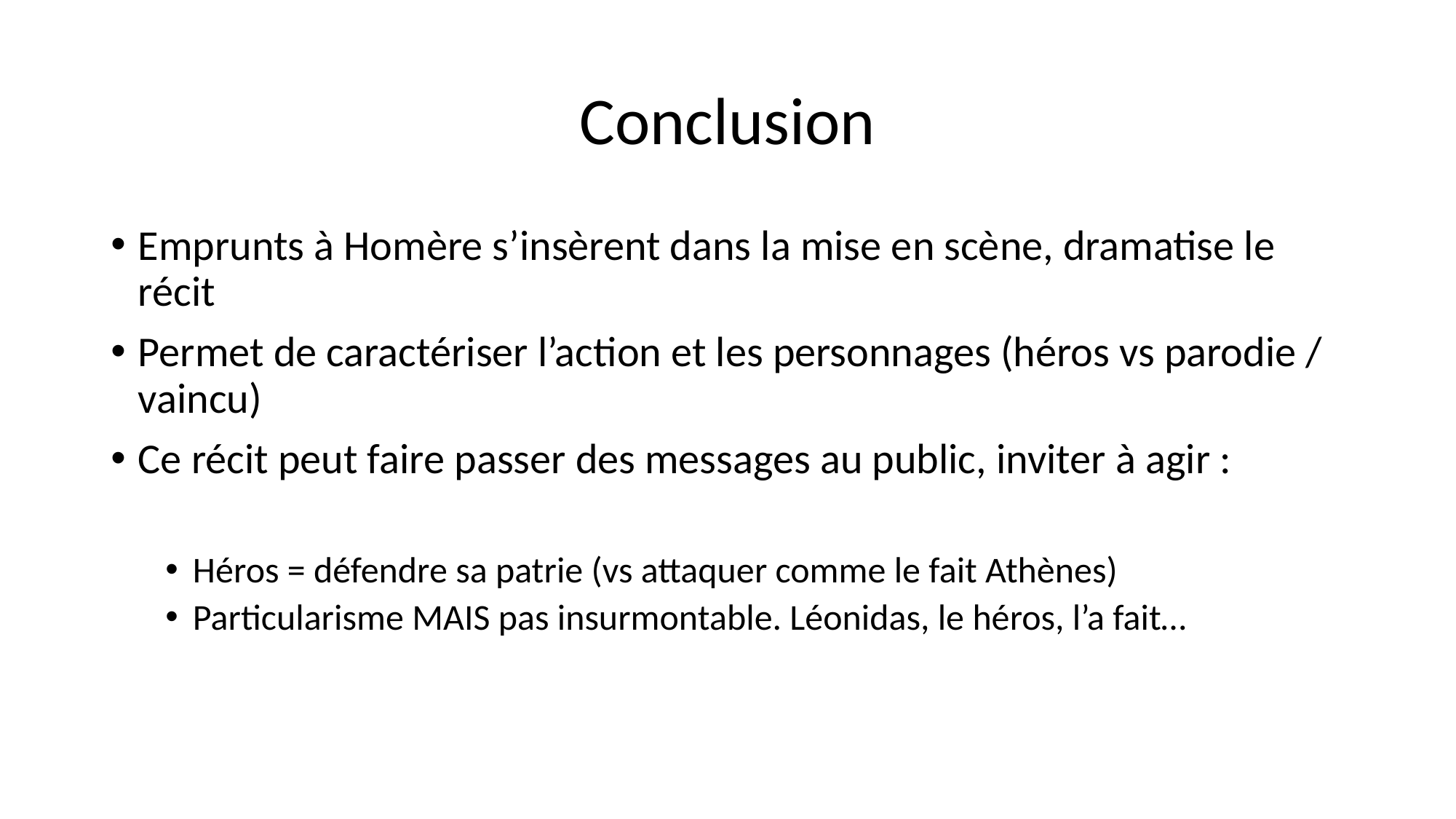

# Conclusion
Emprunts à Homère s’insèrent dans la mise en scène, dramatise le récit
Permet de caractériser l’action et les personnages (héros vs parodie / vaincu)
Ce récit peut faire passer des messages au public, inviter à agir :

Héros = défendre sa patrie (vs attaquer comme le fait Athènes)
Particularisme MAIS pas insurmontable. Léonidas, le héros, l’a fait…